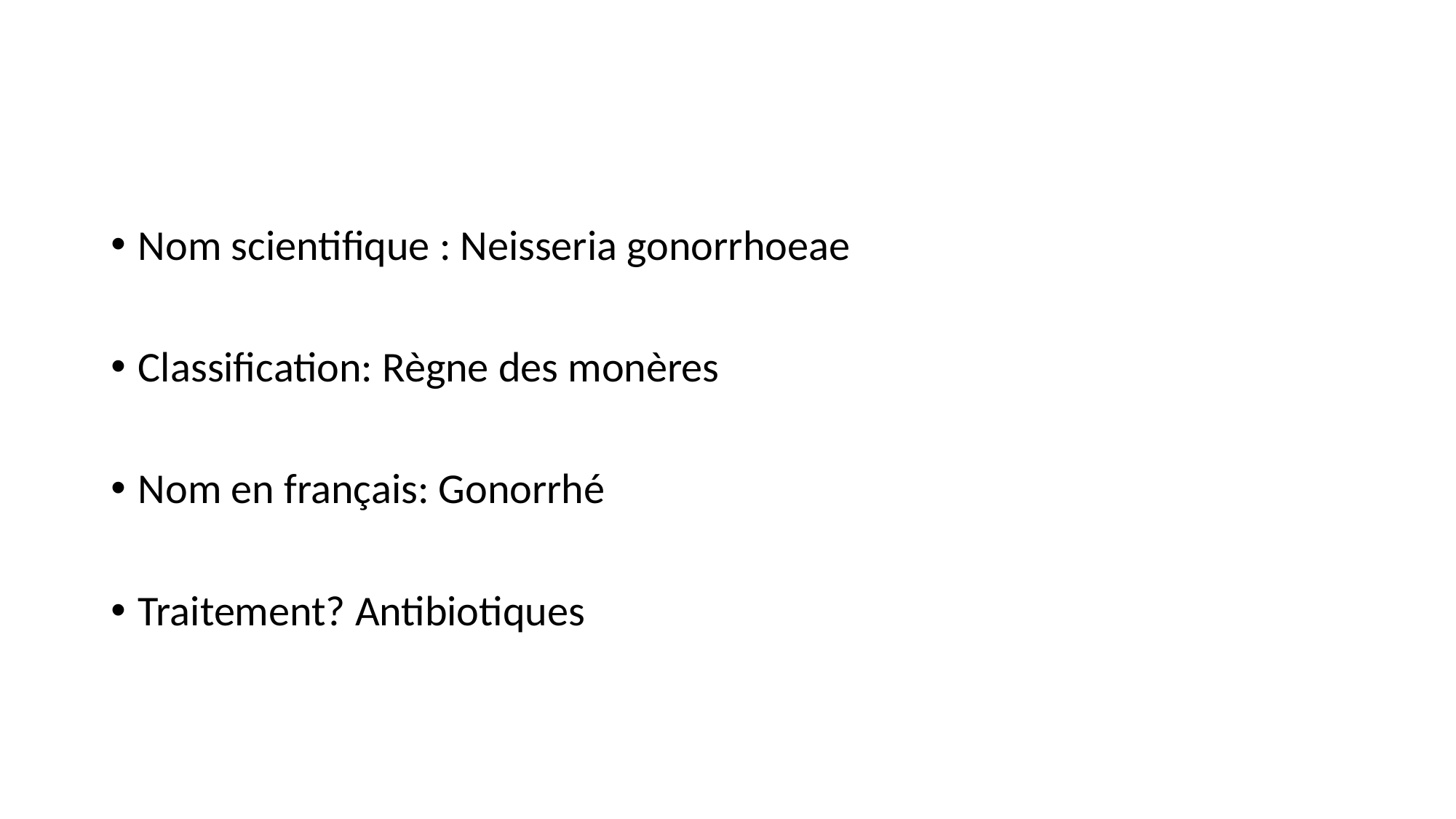

#
Nom scientifique : Neisseria gonorrhoeae

Classification: Règne des monères

Nom en français: Gonorrhé

Traitement? Antibiotiques